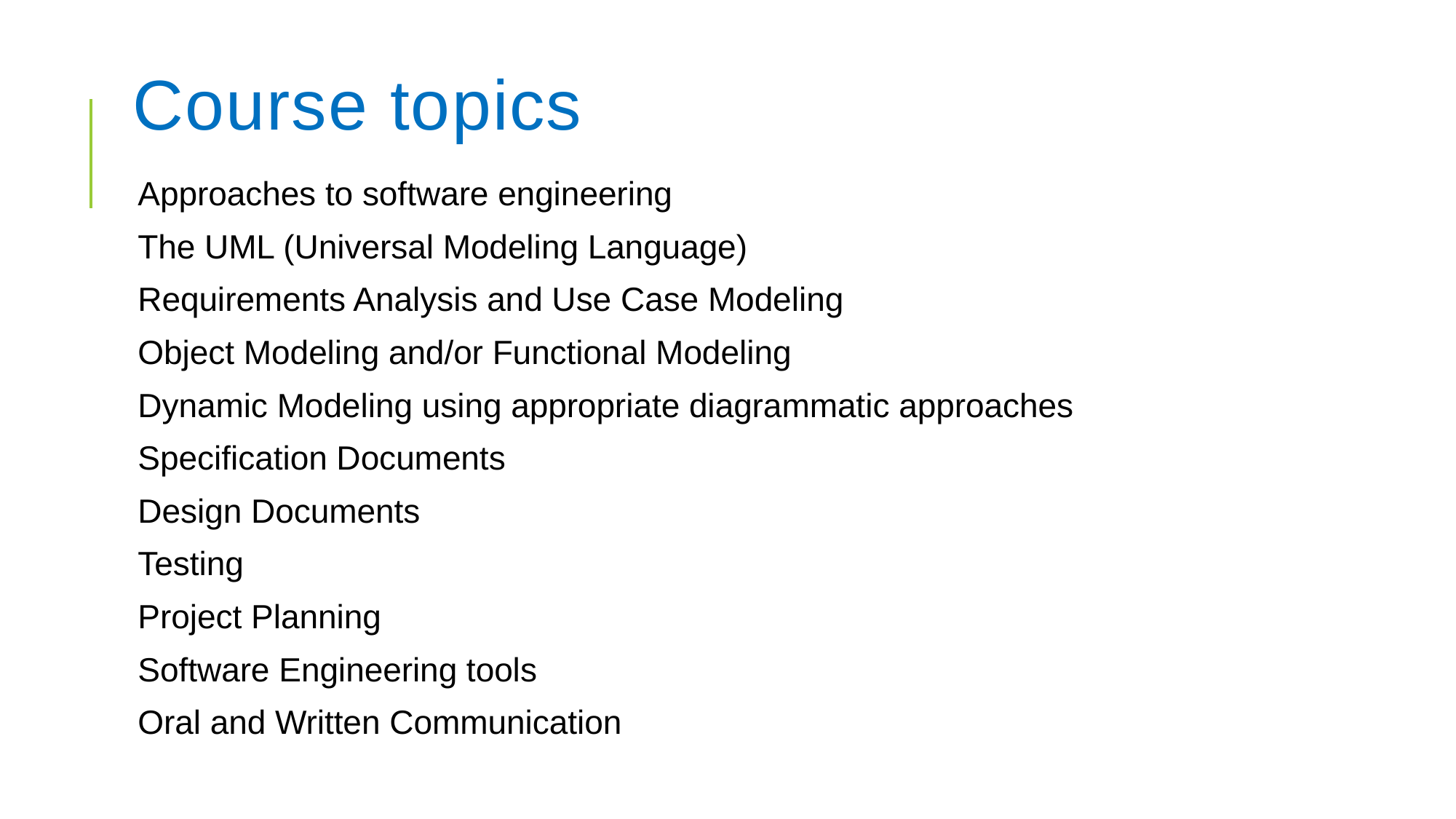

# Course topics
Approaches to software engineering
The UML (Universal Modeling Language)
Requirements Analysis and Use Case Modeling
Object Modeling and/or Functional Modeling
Dynamic Modeling using appropriate diagrammatic approaches
Specification Documents
Design Documents
Testing
Project Planning
Software Engineering tools
Oral and Written Communication